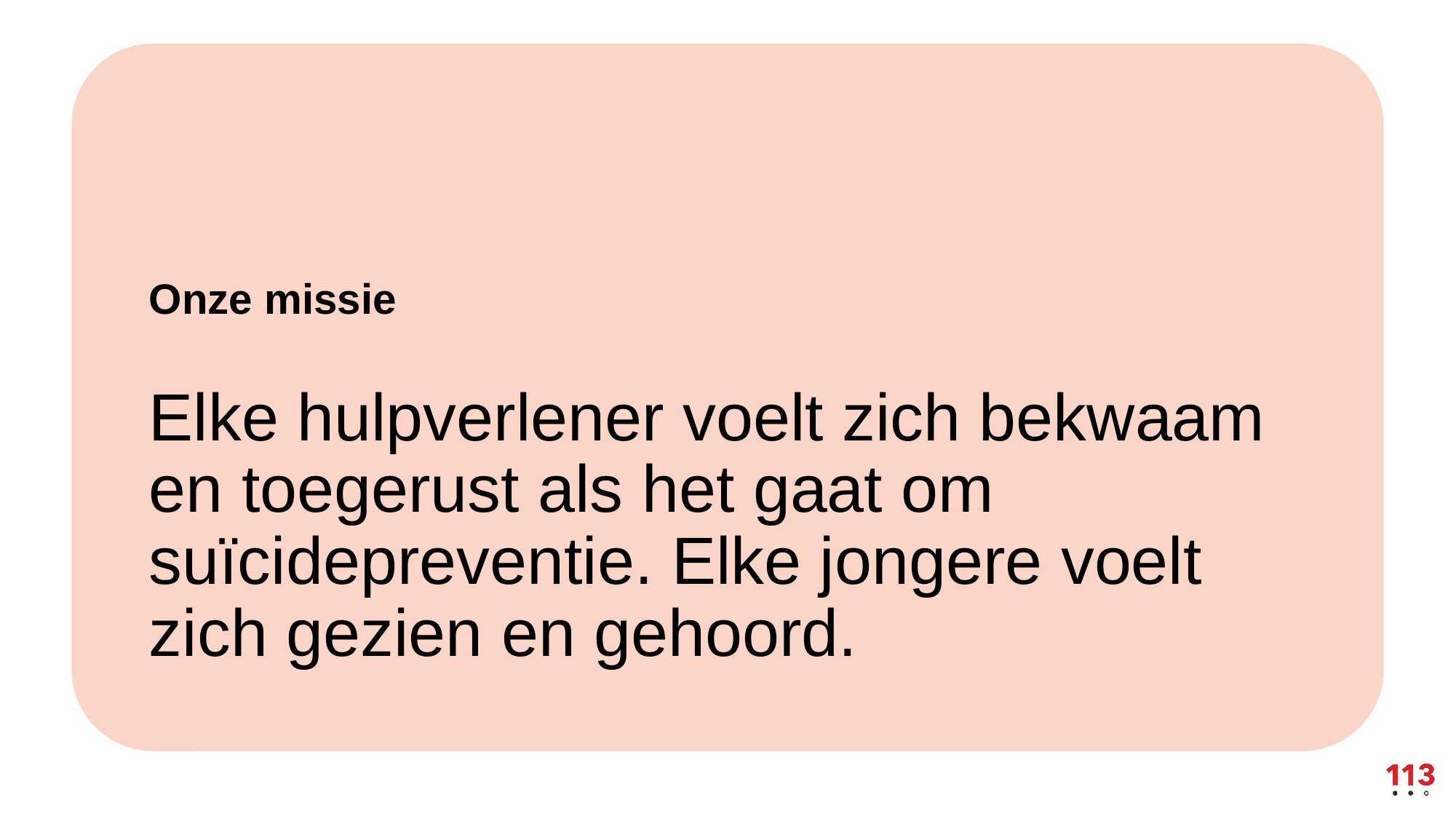

# Onze missie
Elke hulpverlener voelt zich bekwaam en toegerust als het gaat om suïcidepreventie. Elke jongere voelt zich gezien en gehoord.